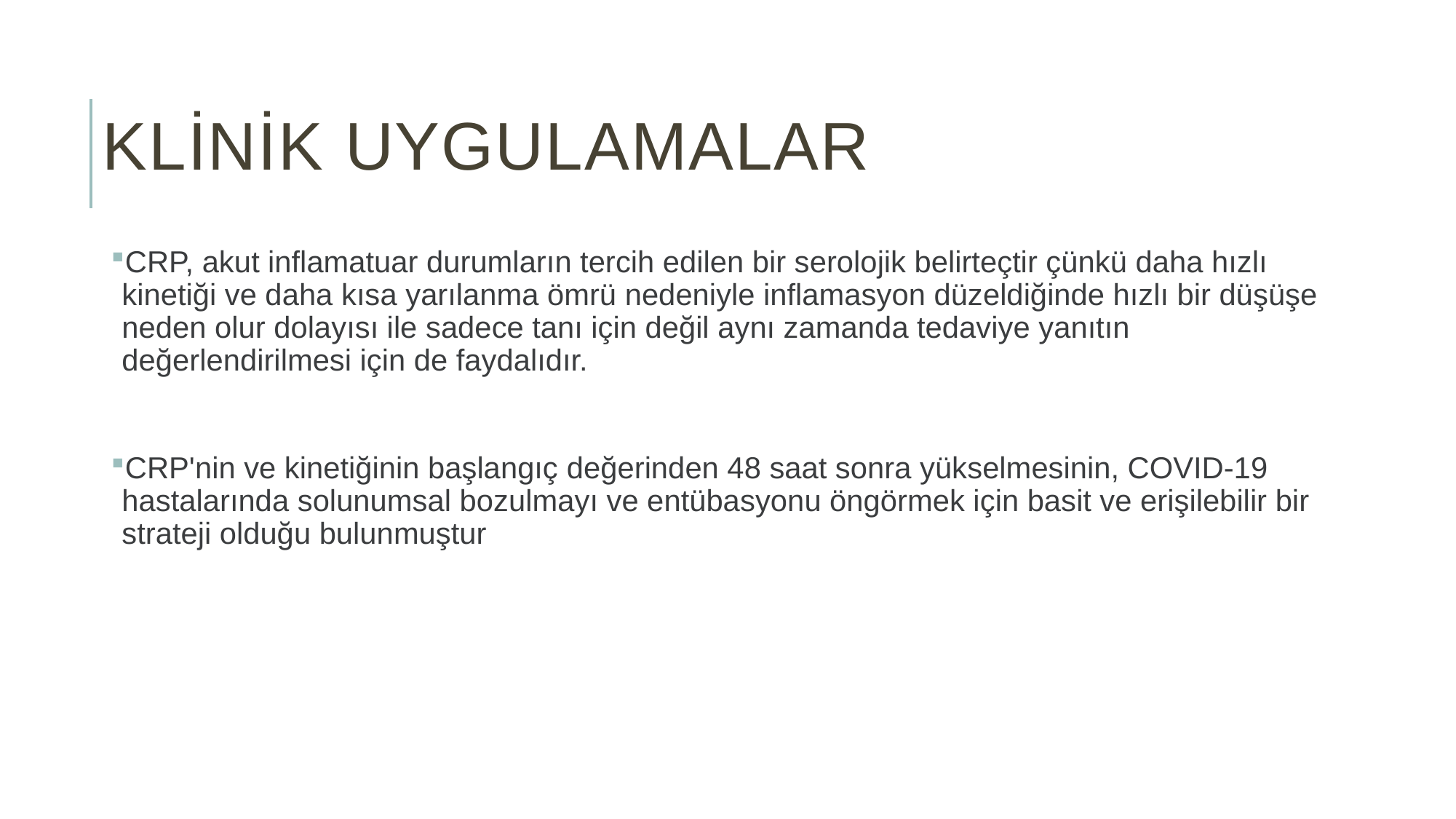

# Klinik uygulamalar
CRP, akut inflamatuar durumların tercih edilen bir serolojik belirteçtir çünkü daha hızlı kinetiği ve daha kısa yarılanma ömrü nedeniyle inflamasyon düzeldiğinde hızlı bir düşüşe neden olur dolayısı ile sadece tanı için değil aynı zamanda tedaviye yanıtın değerlendirilmesi için de faydalıdır.

CRP'nin ve kinetiğinin başlangıç ​​değerinden 48 saat sonra yükselmesinin, COVID-19 hastalarında solunumsal bozulmayı ve entübasyonu öngörmek için basit ve erişilebilir bir strateji olduğu bulunmuştur